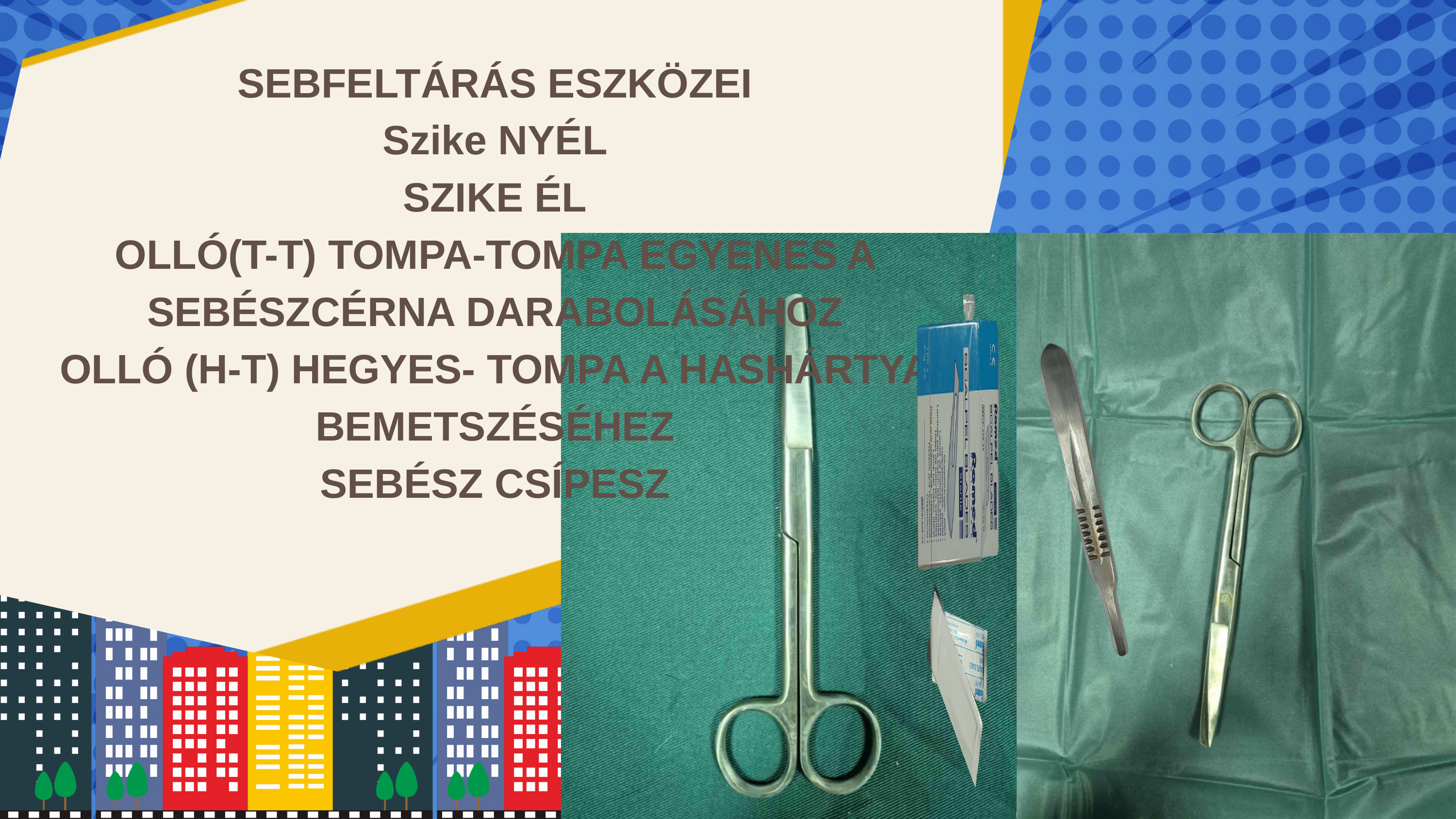

SEBFELTÁRÁS ESZKÖZEI
Szike NYÉL
SZIKE ÉL
OLLÓ(T-T) TOMPA-TOMPA EGYENES A SEBÉSZCÉRNA DARABOLÁSÁHOZ
OLLÓ (H-T) HEGYES- TOMPA A HASHÁRTYA BEMETSZÉSÉHEZ
SEBÉSZ CSÍPESZ